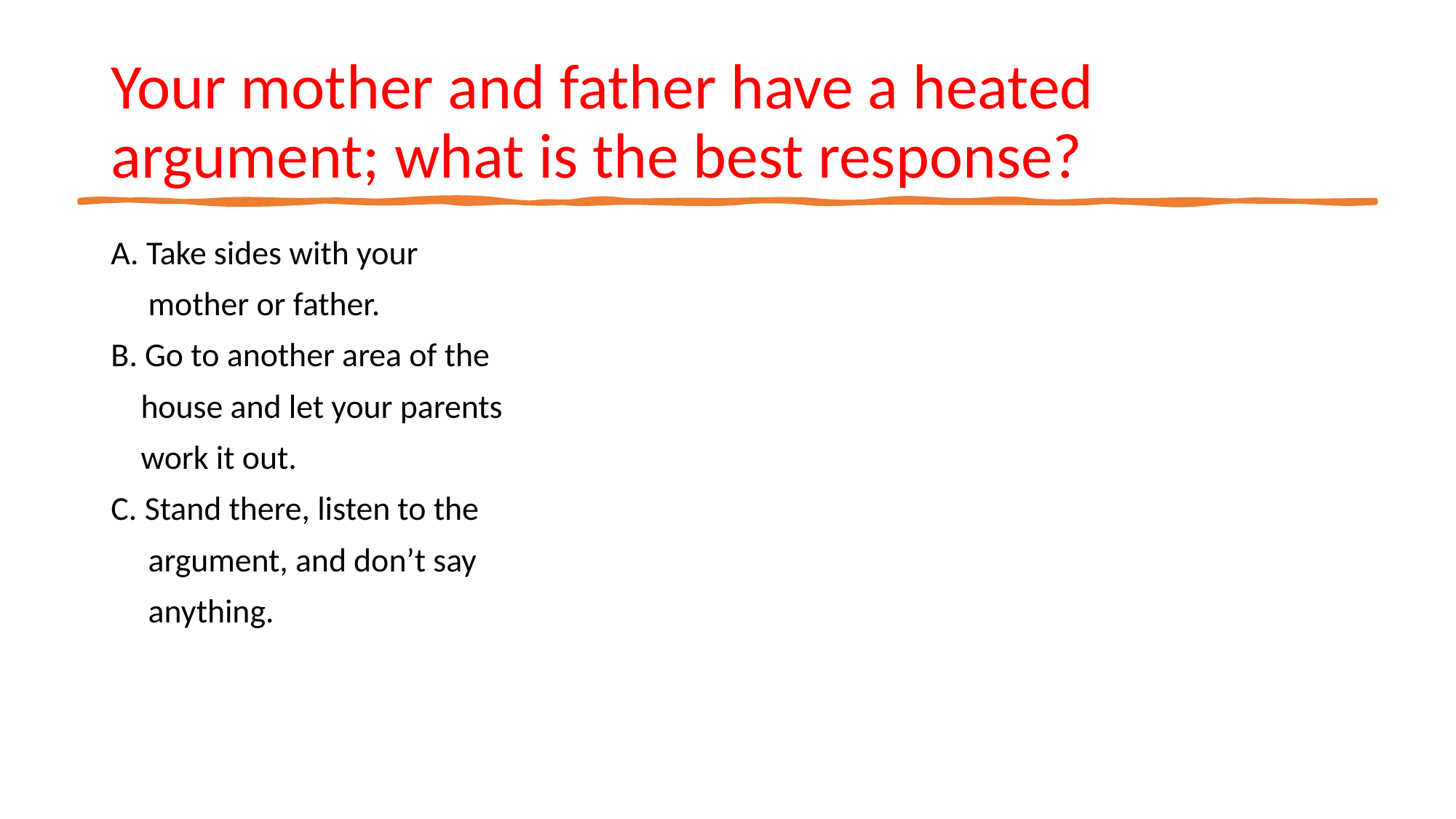

# Your mother and father have a heated argument; what is the best response?

A. Take sides with your
     mother or father.
B. Go to another area of the
    house and let your parents
    work it out.
C. Stand there, listen to the
     argument, and don’t say
     anything.